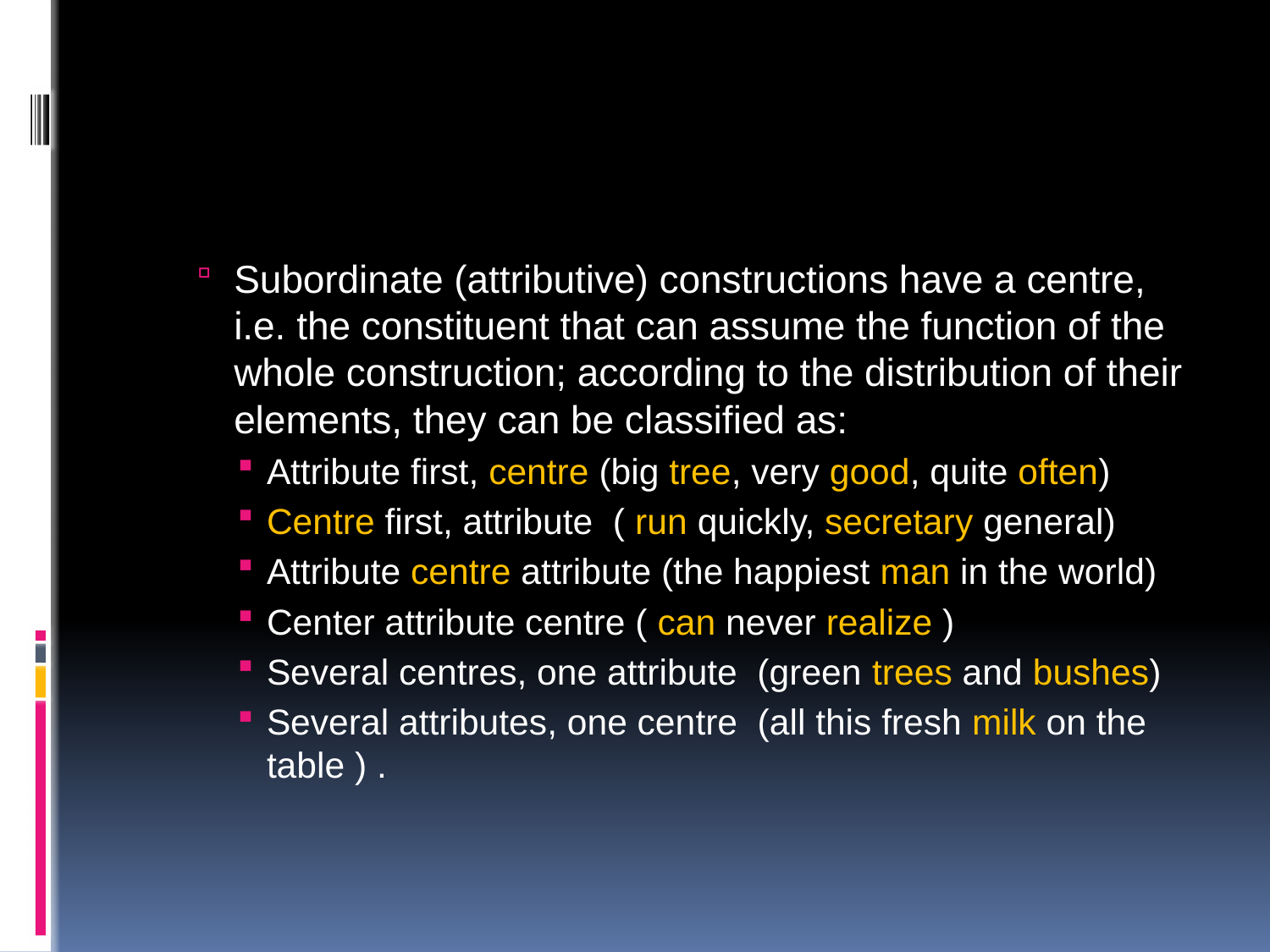

#
Subordinate (attributive) constructions have a centre, i.e. the constituent that can assume the function of the whole construction; according to the distribution of their elements, they can be classified as:
Attribute first, centre (big tree, very good, quite often)
Centre first, attribute  ( run quickly, secretary general)
Attribute centre attribute (the happiest man in the world)
Center attribute centre ( can never realize )
Several centres, one attribute  (green trees and bushes)
Several attributes, one centre  (all this fresh milk on the table ) .